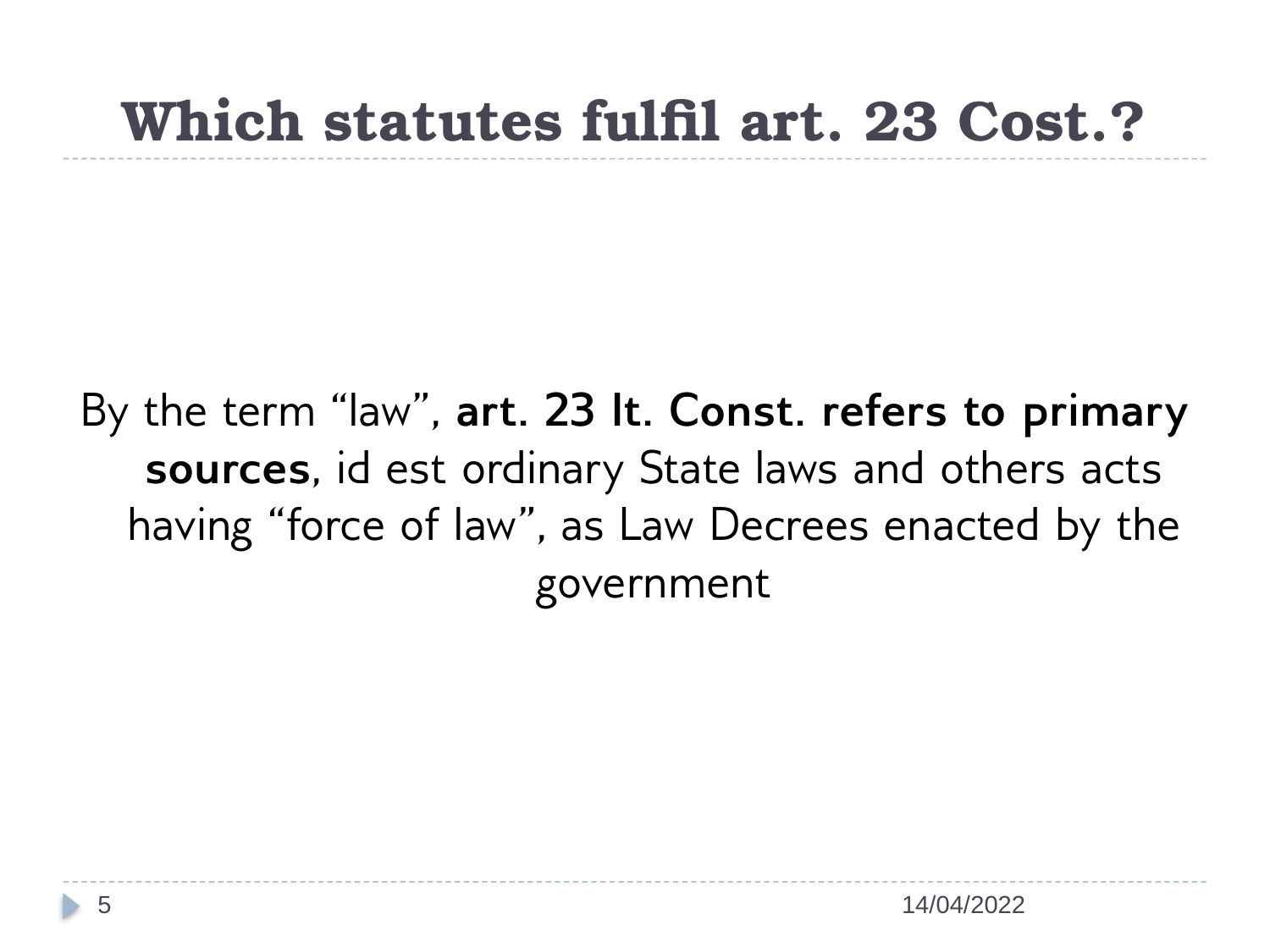

# Which statutes fulfil art. 23 Cost.?

By the term “law”, art. 23 It. Const. refers to primary sources, id est ordinary State laws and others acts having “force of law”, as Law Decrees enacted by the government

5

14/04/2022